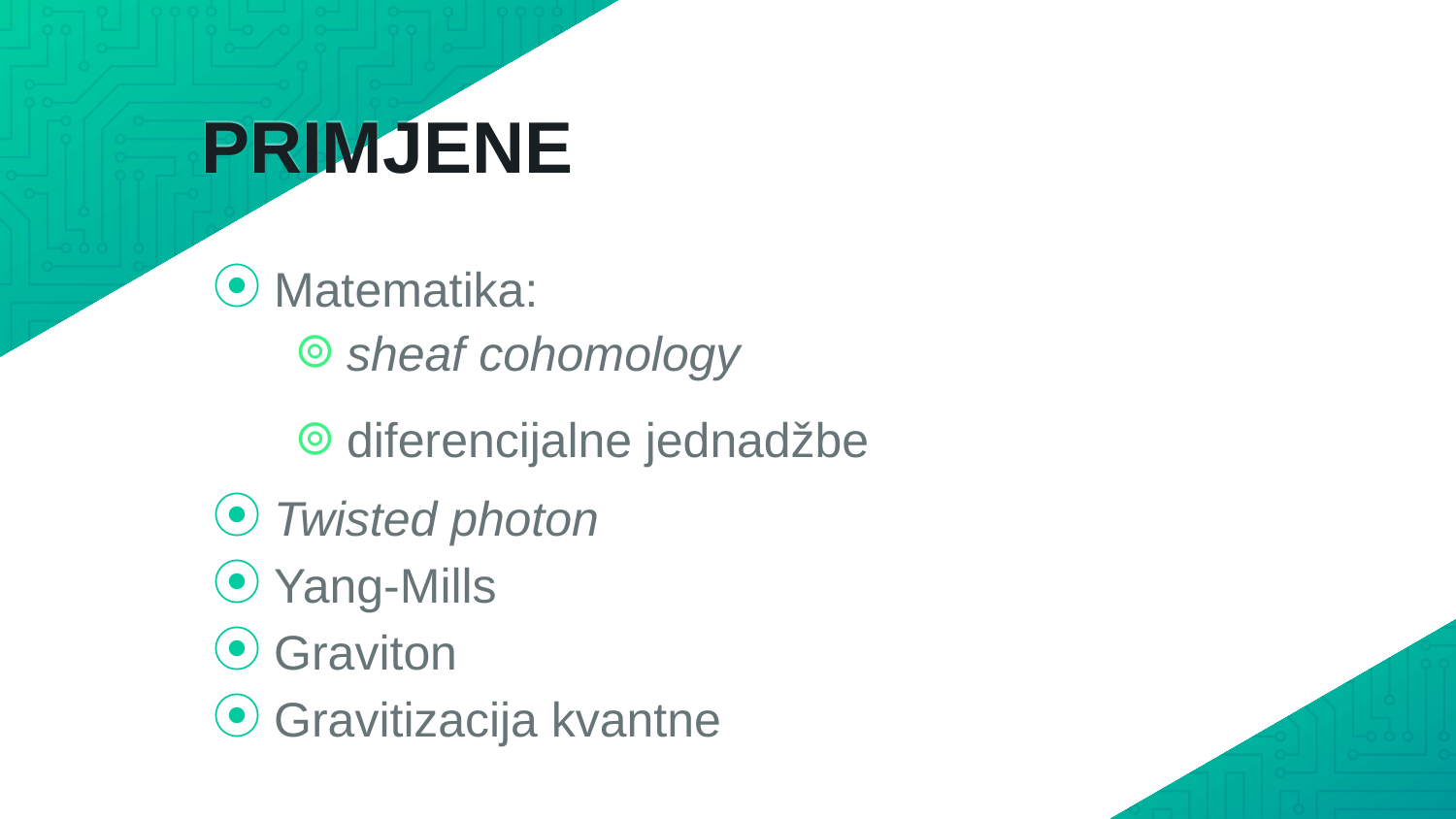

# PRIMJENE
Matematika:
sheaf cohomology
diferencijalne jednadžbe
Twisted photon
Yang-Mills
Graviton
Gravitizacija kvantne
16